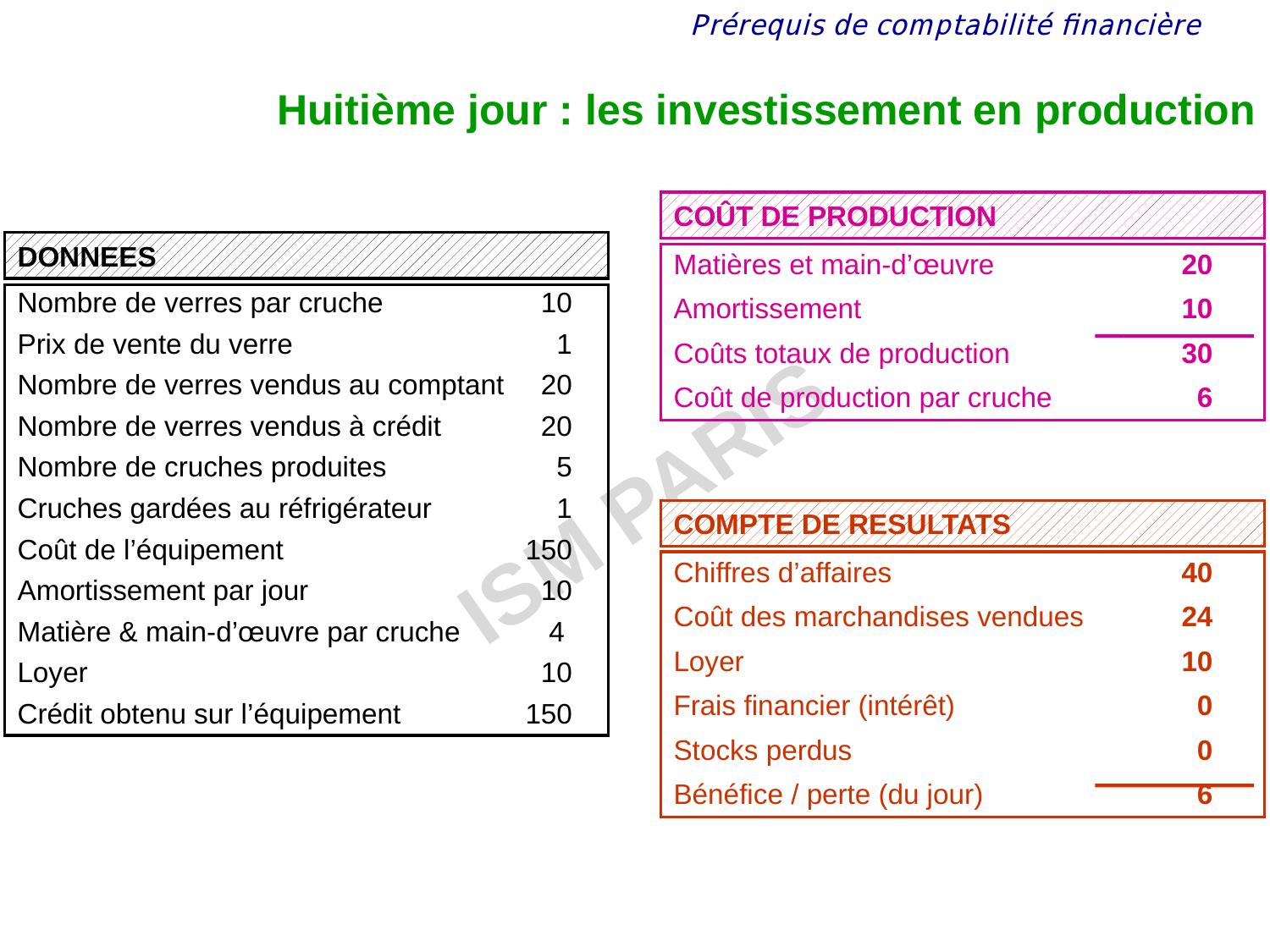

Huitième jour : les investissement en production
COÛT DE PRODUCTION
DONNEES
Matières et main-d’œuvre		20
Amortissement			10
Coûts totaux de production		30
Coût de production par cruche		  6
Nombre de verres par cruche		  10
Prix de vente du verre		    1
Nombre de verres vendus au comptant	  20
Nombre de verres vendus à crédit	  20
Nombre de cruches produites		    5
Cruches gardées au réfrigérateur	    1
Coût de l’équipement		150
Amortissement par jour		  10
Matière & main-d’œuvre par cruche	   4
Loyer				  10
Crédit obtenu sur l’équipement	150

COMPTE DE RESULTATS
Chiffres d’affaires			40
Coût des marchandises vendues	24
Loyer				10
Frais financier (intérêt)		  0
Stocks perdus			  0
Bénéfice / perte (du jour)		  6